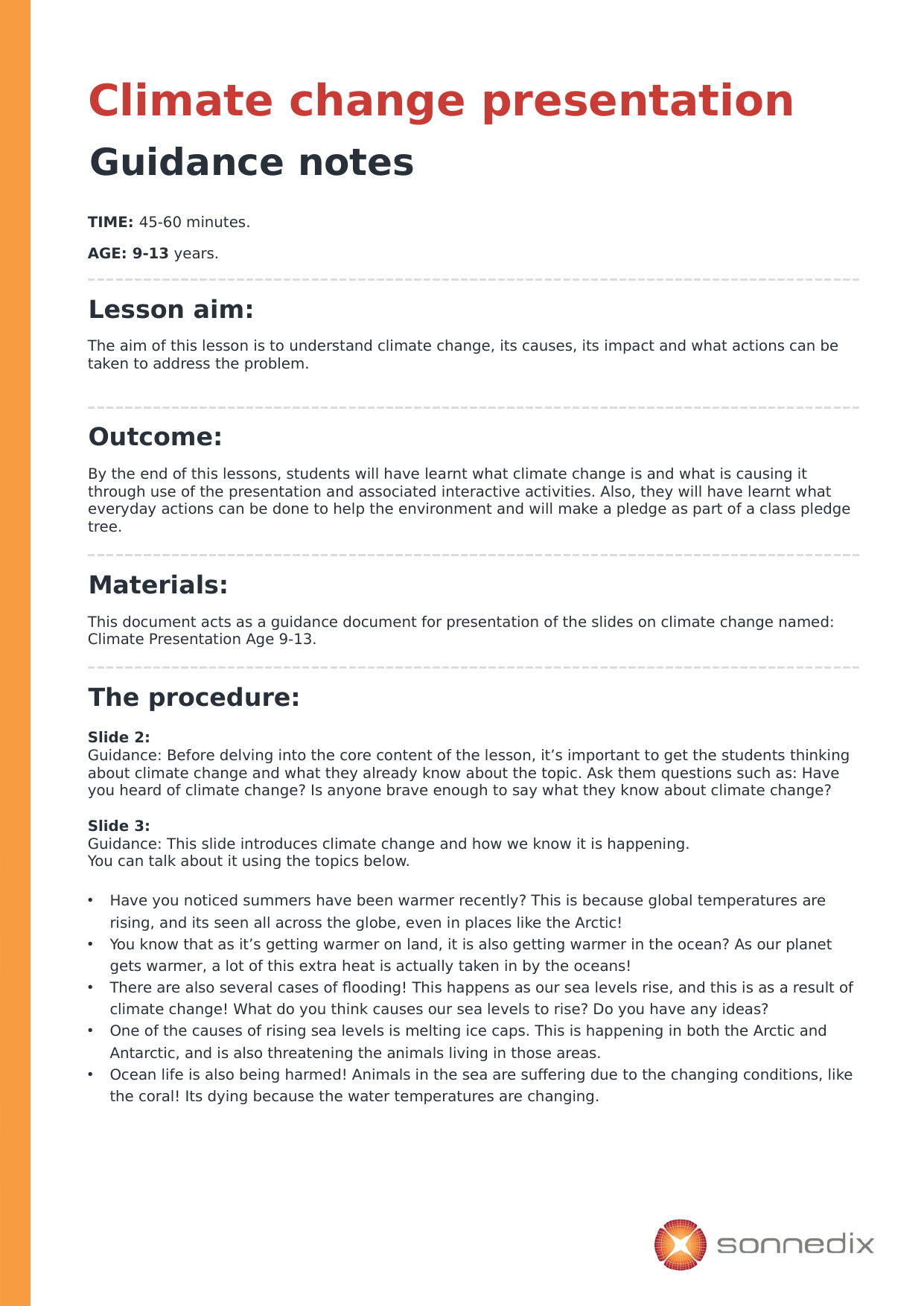

Climate change presentation
Guidance notes
TIME: 45-60 minutes.
AGE: 9-13 years.
Lesson aim:
The aim of this lesson is to understand climate change, its causes, its impact and what actions can be taken to address the problem.
Outcome:
By the end of this lessons, students will have learnt what climate change is and what is causing it through use of the presentation and associated interactive activities. Also, they will have learnt what everyday actions can be done to help the environment and will make a pledge as part of a class pledge tree.
Materials:
This document acts as a guidance document for presentation of the slides on climate change named: Climate Presentation Age 9-13.
The procedure:
Slide 2:
Guidance: Before delving into the core content of the lesson, it’s important to get the students thinking about climate change and what they already know about the topic. Ask them questions such as: Have you heard of climate change? Is anyone brave enough to say what they know about climate change?

Slide 3:
Guidance: This slide introduces climate change and how we know it is happening.
You can talk about it using the topics below.

Have you noticed summers have been warmer recently? This is because global temperatures are rising, and its seen all across the globe, even in places like the Arctic!
You know that as it’s getting warmer on land, it is also getting warmer in the ocean? As our planet gets warmer, a lot of this extra heat is actually taken in by the oceans!
There are also several cases of flooding! This happens as our sea levels rise, and this is as a result of climate change! What do you think causes our sea levels to rise? Do you have any ideas?
One of the causes of rising sea levels is melting ice caps. This is happening in both the Arctic and Antarctic, and is also threatening the animals living in those areas.
Ocean life is also being harmed! Animals in the sea are suffering due to the changing conditions, like the coral! Its dying because the water temperatures are changing.